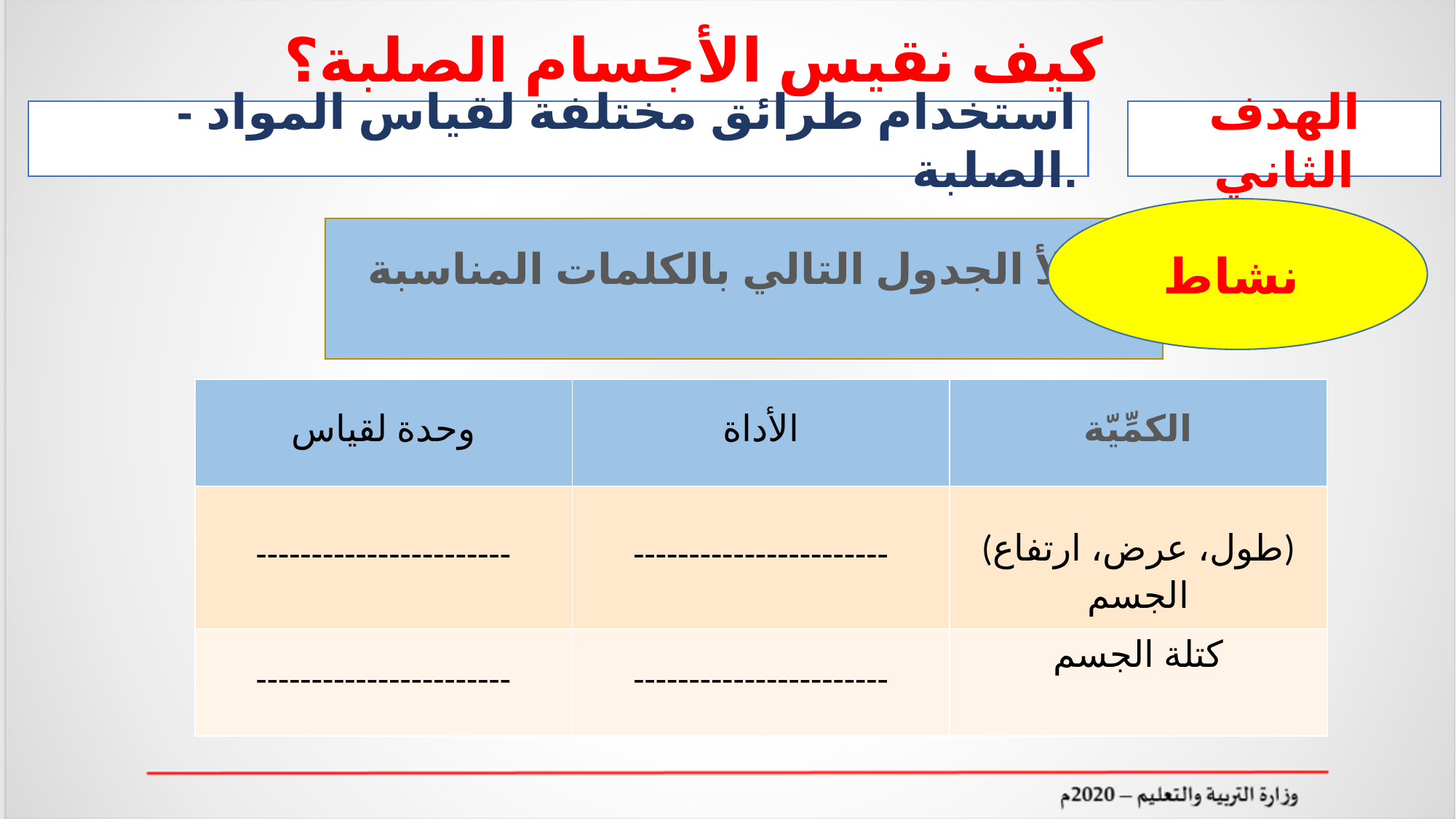

كيف نقيس الأجسام الصلبة؟
- استخدام طرائق مختلفة لقياس المواد الصلبة.
الهدف الثاني
نشاط
املأ الجدول التالي بالكلمات المناسبة:

| وحدة لقياس | الأداة | الكمِّيّة |
| --- | --- | --- |
| ----------------------- | ----------------------- | (طول، عرض، ارتفاع) الجسم |
| ----------------------- | ----------------------- | كتلة الجسم |